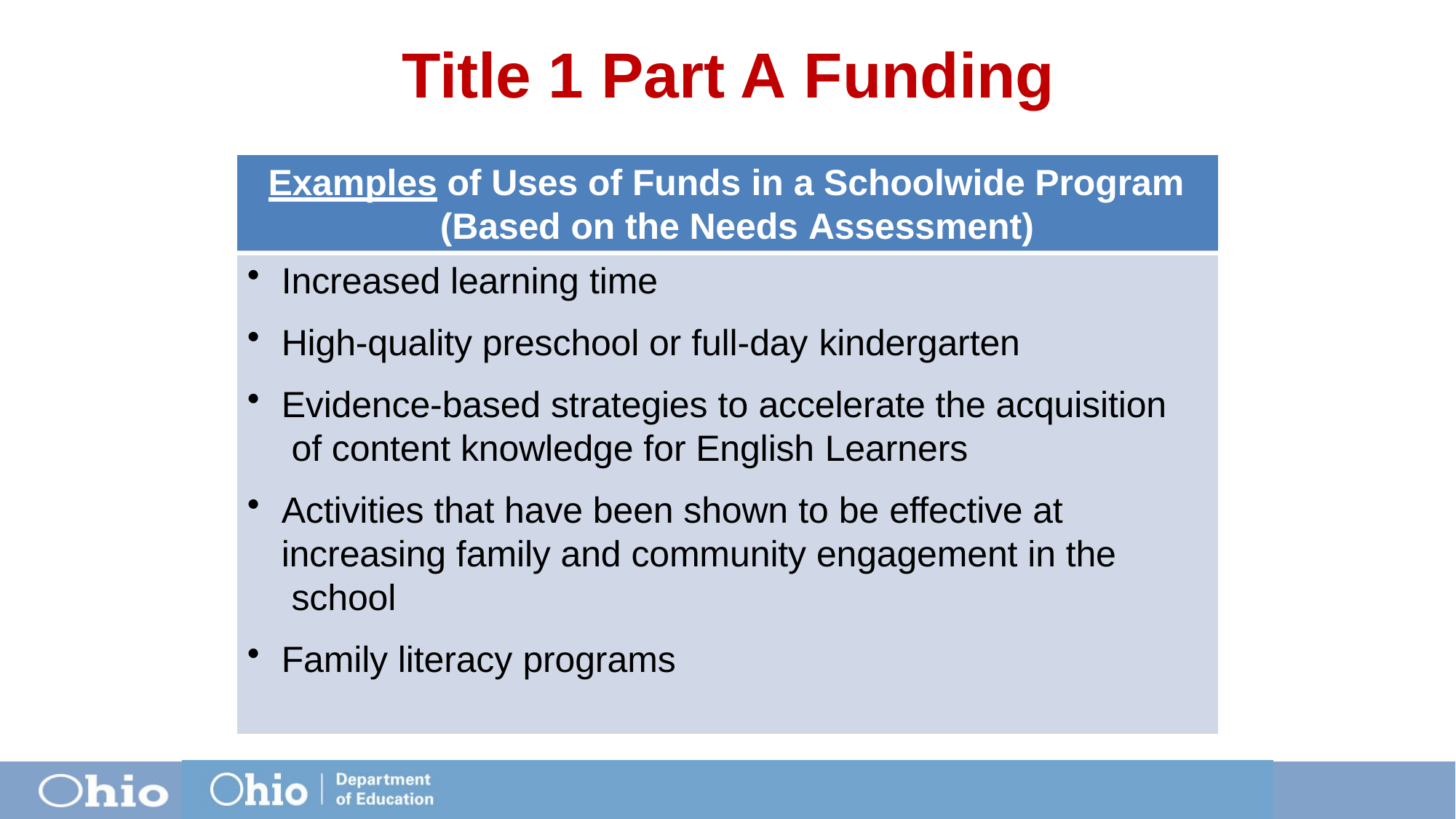

# Title 1 Part A Funding

Examples of Uses of Funds in a Schoolwide Program  (Based on the Needs Assessment)
Increased learning time
High-quality preschool or full-day kindergarten
Evidence-based strategies to accelerate the acquisition  of content knowledge for English Learners
Activities that have been shown to be effective at  increasing family and community engagement in the  school
Family literacy programs